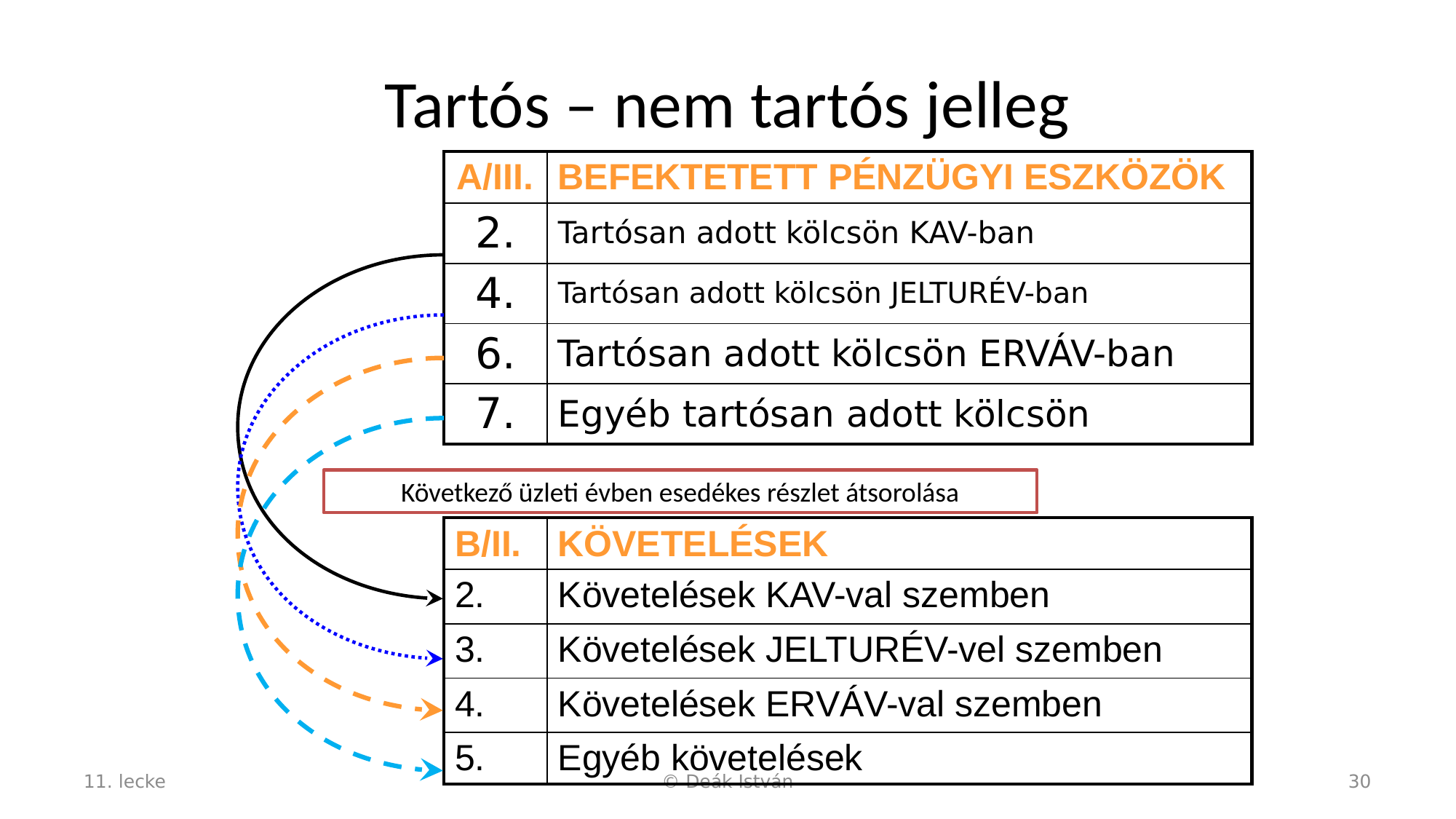

# Tartós – nem tartós jelleg
| A/III. | BEFEKTETETT PÉNZÜGYI ESZKÖZÖK |
| --- | --- |
| 2. | Tartósan adott kölcsön KAV-ban |
| 4. | Tartósan adott kölcsön JELTURÉV-ban |
| 6. | Tartósan adott kölcsön ERVÁV-ban |
| 7. | Egyéb tartósan adott kölcsön |

Következő üzleti évben esedékes részlet átsorolása
| B/II. | KÖVETELÉSEK |
| --- | --- |
| 2. | Követelések KAV-val szemben |
| 3. | Követelések JELTURÉV-vel szemben |
| 4. | Követelések ERVÁV-val szemben |
| 5. | Egyéb követelések |
11. lecke
© Deák István
30